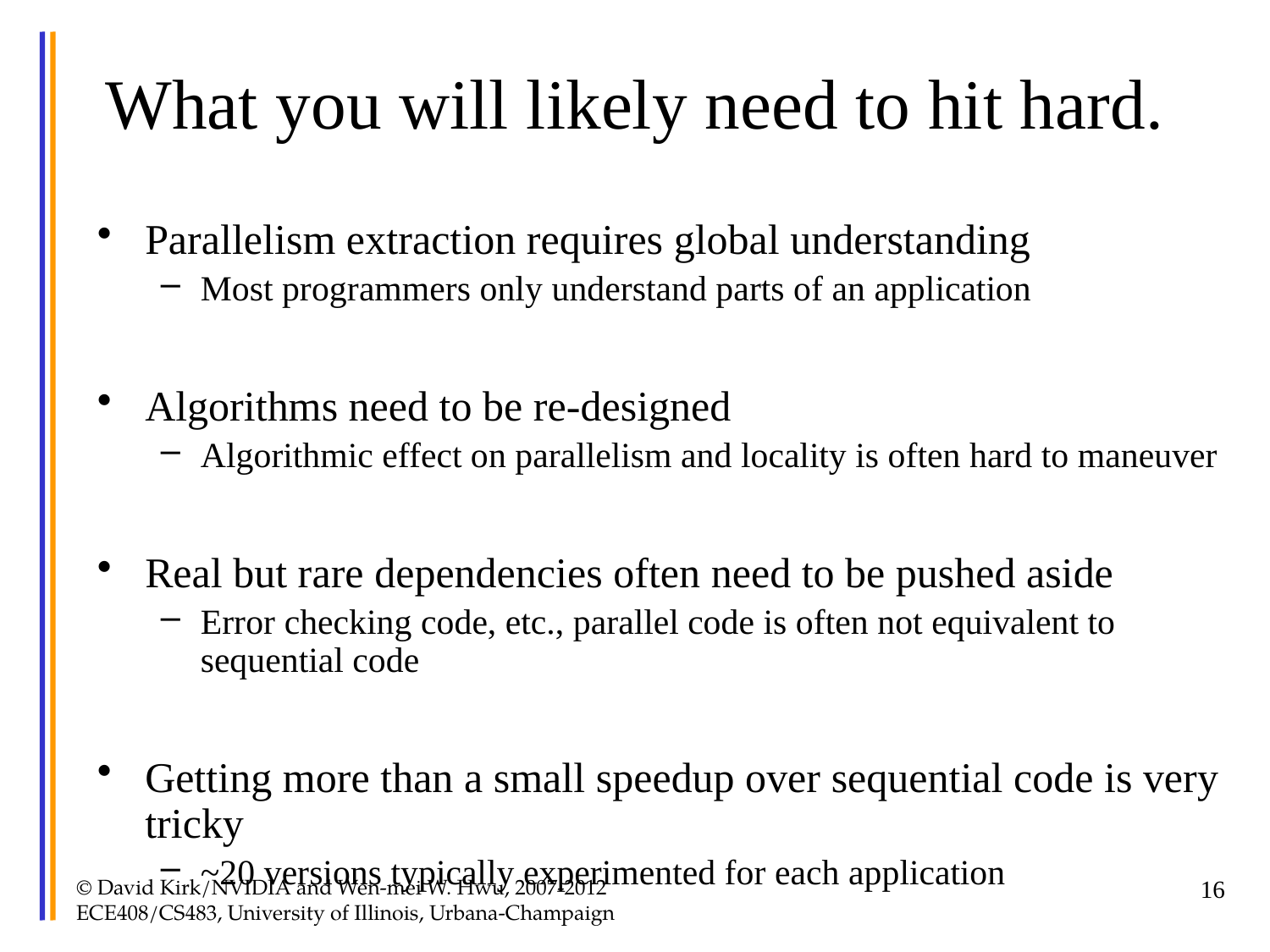

# What you will likely need to hit hard.
Parallelism extraction requires global understanding
Most programmers only understand parts of an application

Algorithms need to be re-designed
Algorithmic effect on parallelism and locality is often hard to maneuver

Real but rare dependencies often need to be pushed aside
Error checking code, etc., parallel code is often not equivalent to sequential code

Getting more than a small speedup over sequential code is very tricky
~20 versions typically experimented for each application
© David Kirk/NVIDIA and Wen-mei W. Hwu, 2007-2012  ECE408/CS483, University of Illinois, Urbana-Champaign
16